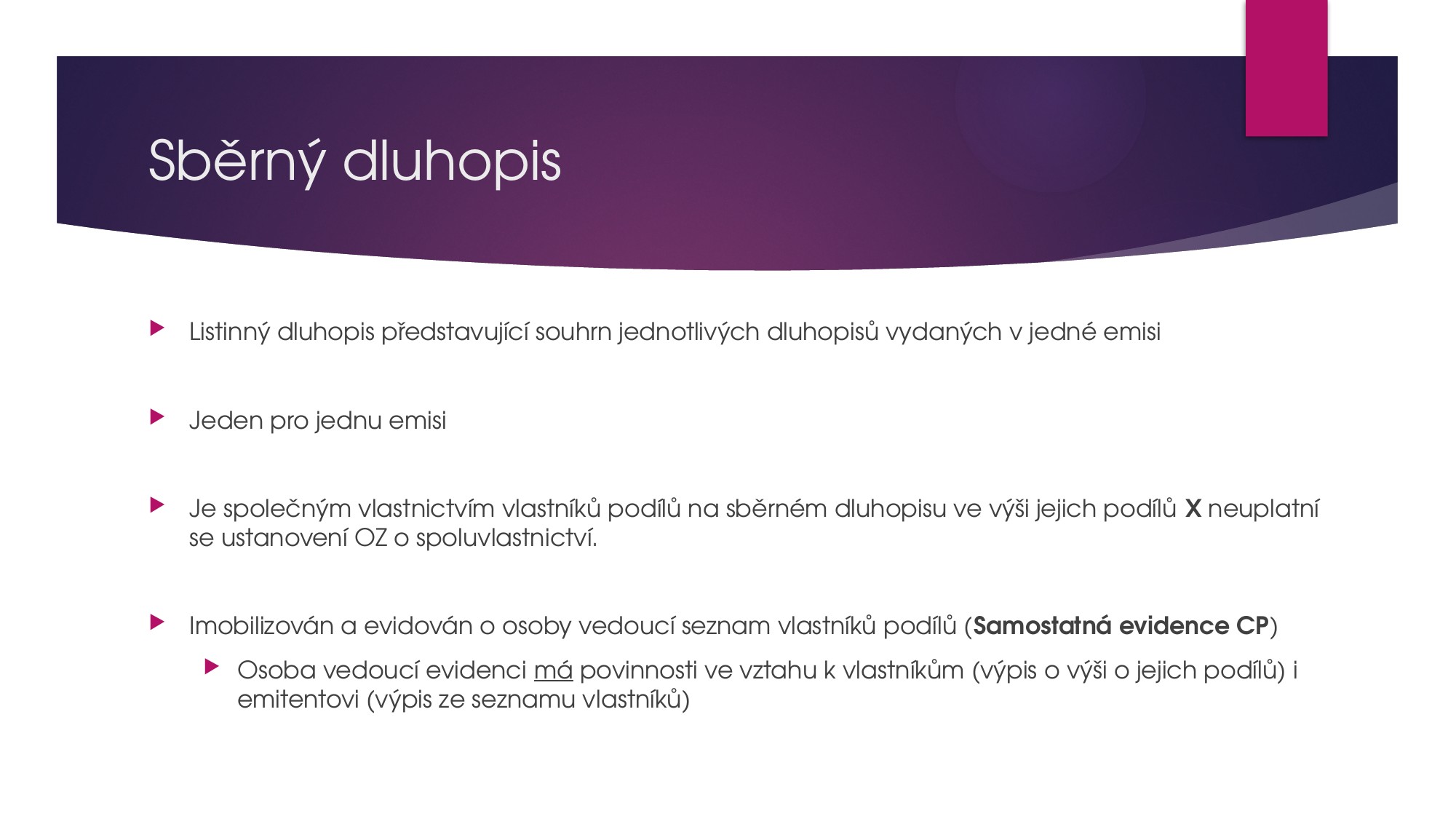

# Sběrný dluhopis
Listinný dluhopis představující souhrn jednotlivých dluhopisů vydaných v jedné emisi

Jeden pro jednu emisi

Je společným vlastnictvím vlastníků podílů na sběrném dluhopisu ve výši jejich podílů X neuplatní se ustanovení OZ o spoluvlastnictví.

Imobilizován a evidován o osoby vedoucí seznam vlastníků podílů (Samostatná evidence CP)
Osoba vedoucí evidenci má povinnosti ve vztahu k vlastníkům (výpis o výši o jejich podílů) i emitentovi (výpis ze seznamu vlastníků)